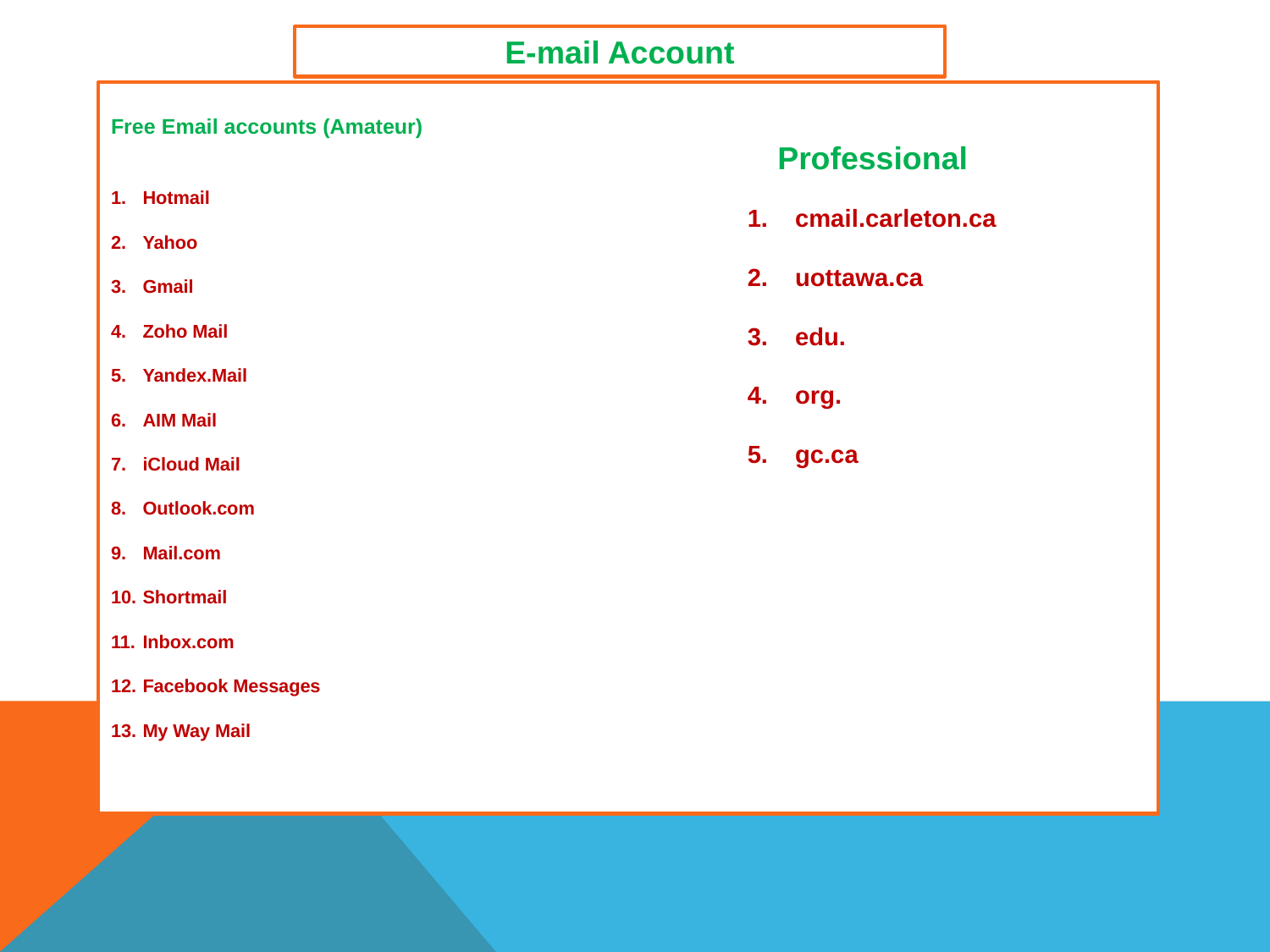

E-mail Account

Free Email accounts (Amateur)

Hotmail

Yahoo

Gmail

Zoho Mail

Yandex.Mail

AIM Mail

iCloud Mail

Outlook.com

Mail.com

Shortmail

Inbox.com

Facebook Messages

My Way Mail

Professional
cmail.carleton.ca

uottawa.ca

edu.

org.

gc.ca